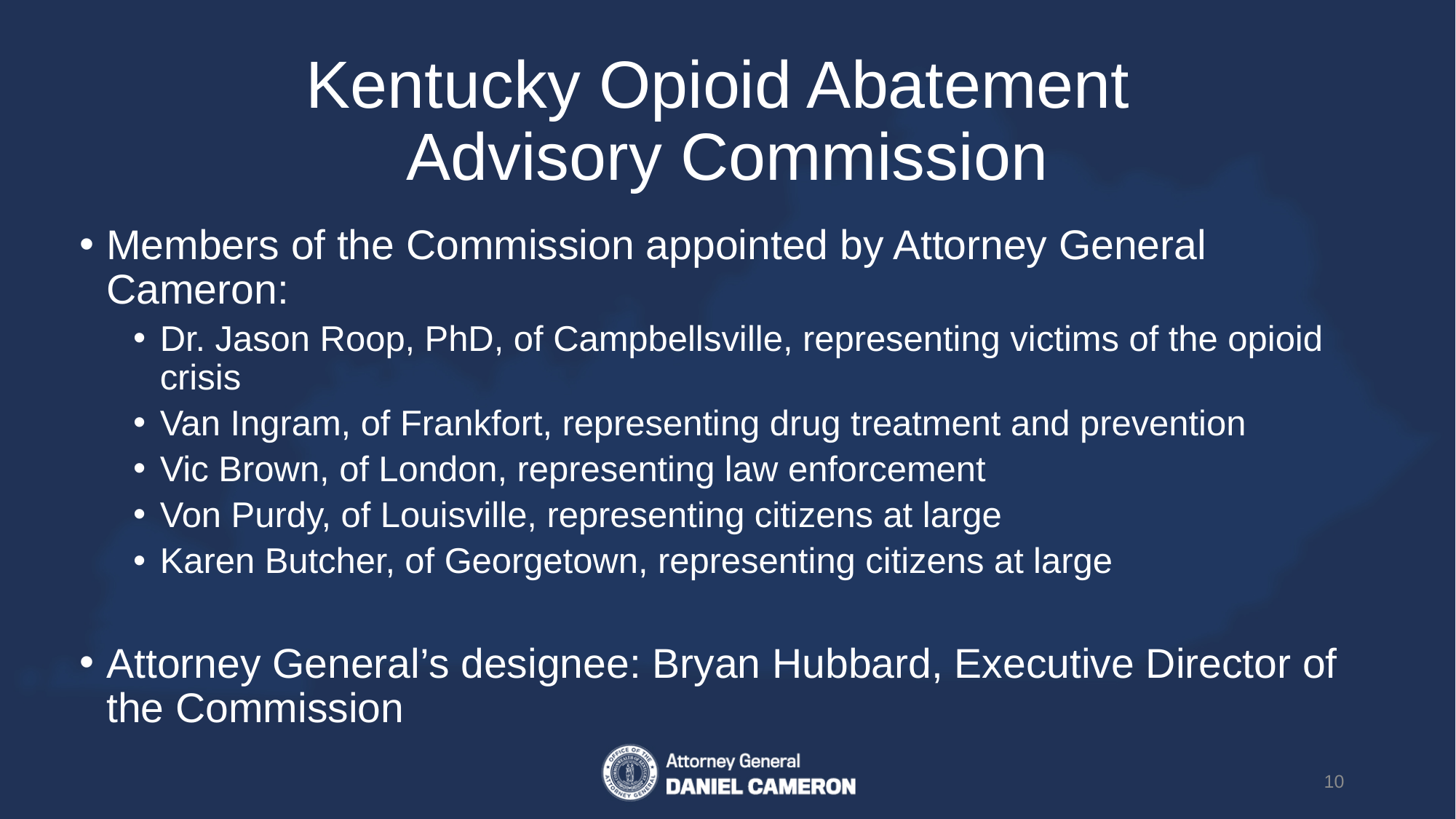

# Kentucky Opioid Abatement Advisory Commission
Members of the Commission appointed by Attorney General Cameron:
Dr. Jason Roop, PhD, of Campbellsville, representing victims of the opioid crisis
Van Ingram, of Frankfort, representing drug treatment and prevention
Vic Brown, of London, representing law enforcement
Von Purdy, of Louisville, representing citizens at large
Karen Butcher, of Georgetown, representing citizens at large

Attorney General’s designee: Bryan Hubbard, Executive Director of the Commission
10